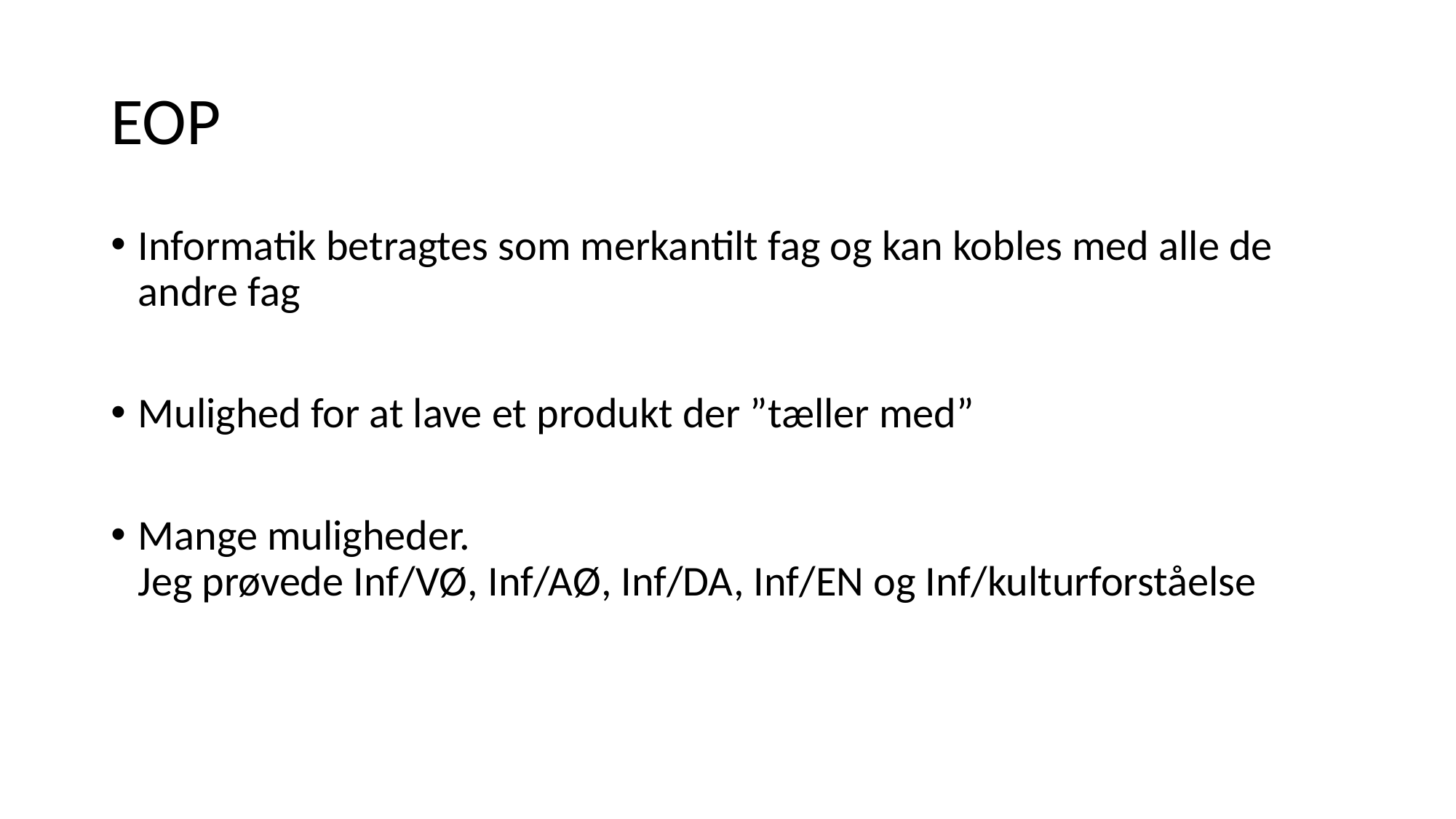

# EOP
Informatik betragtes som merkantilt fag og kan kobles med alle de andre fag

Mulighed for at lave et produkt der ”tæller med”

Mange muligheder.
Jeg prøvede Inf/VØ, Inf/AØ, Inf/DA, Inf/EN og Inf/kulturforståelse